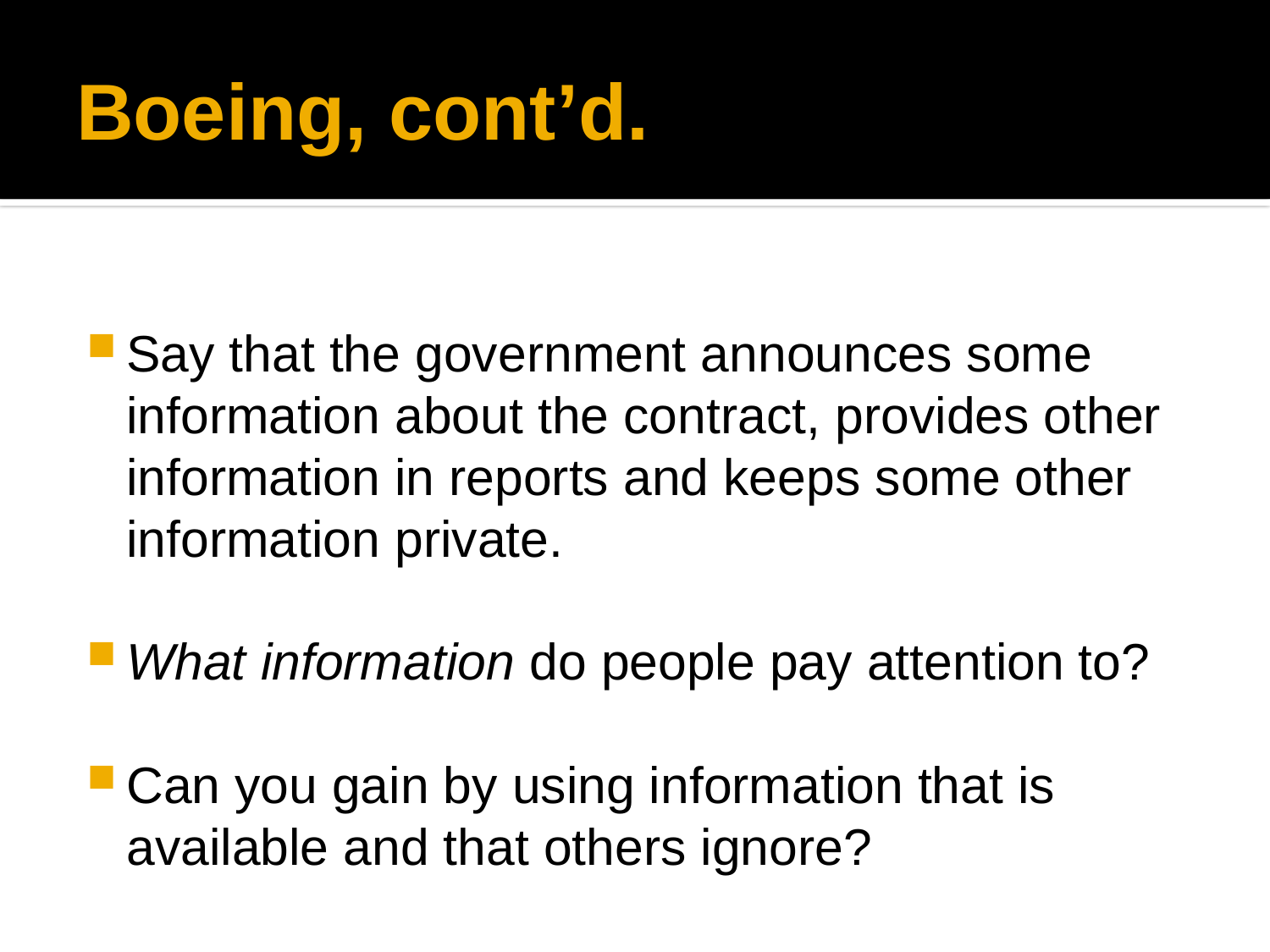

# Boeing, cont’d.

Say that the government announces some information about the contract, provides other information in reports and keeps some other information private.

What information do people pay attention to?

Can you gain by using information that is available and that others ignore?